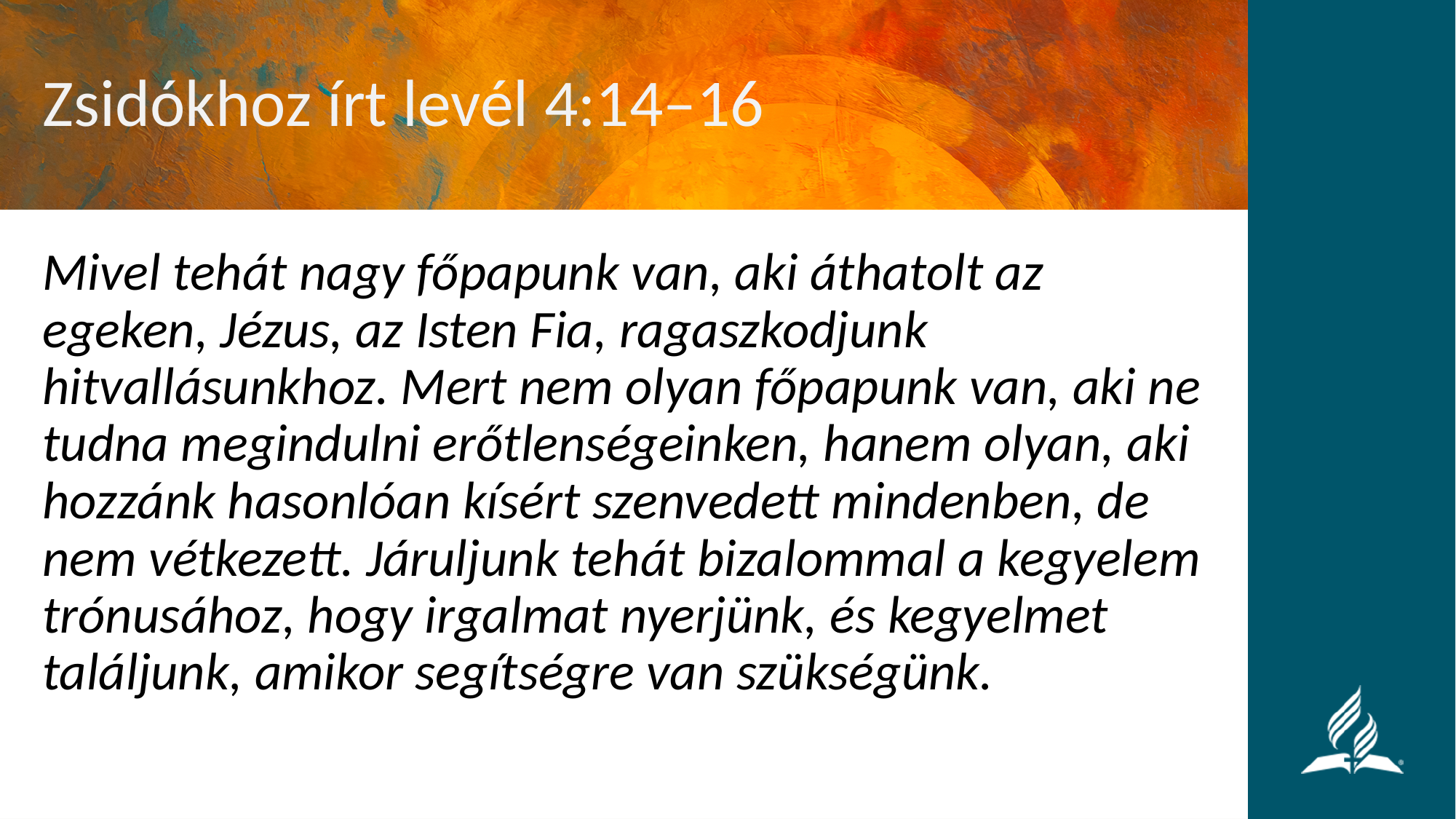

# Zsidókhoz írt levél 4:14–16
Mivel tehát nagy főpapunk van, aki áthatolt az egeken, Jézus, az Isten Fia, ragaszkodjunk hitvallásunkhoz. Mert nem olyan főpapunk van, aki ne tudna megindulni erőtlenségeinken, hanem olyan, aki hozzánk hasonlóan kísért szenvedett mindenben, de nem vétkezett. Járuljunk tehát bizalommal a kegyelem trónusához, hogy irgalmat nyerjünk, és kegyelmet találjunk, amikor segítségre van szükségünk.